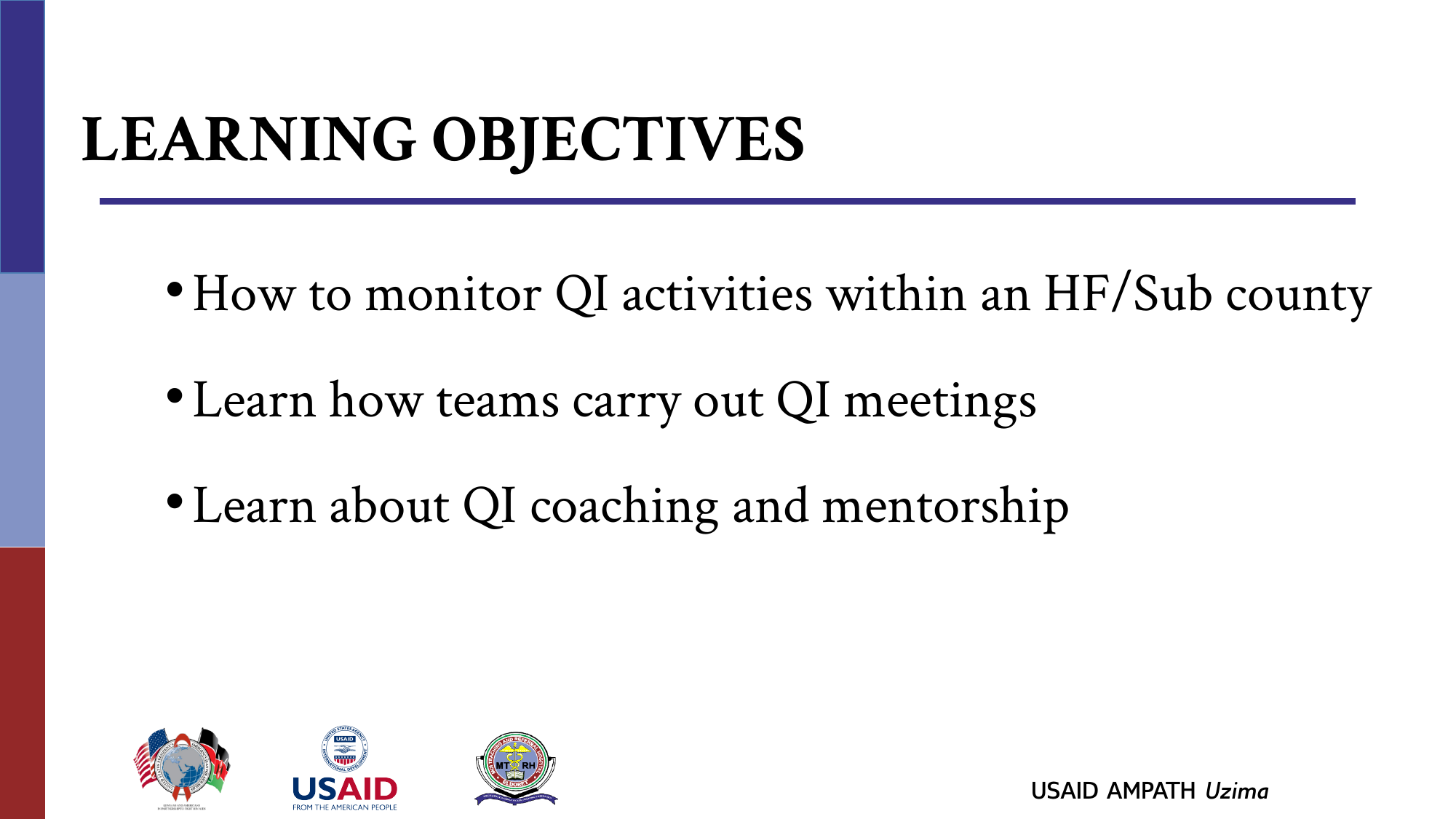

# LEARNING OBJECTIVES
How to monitor QI activities within an HF/Sub county
Learn how teams carry out QI meetings
Learn about QI coaching and mentorship